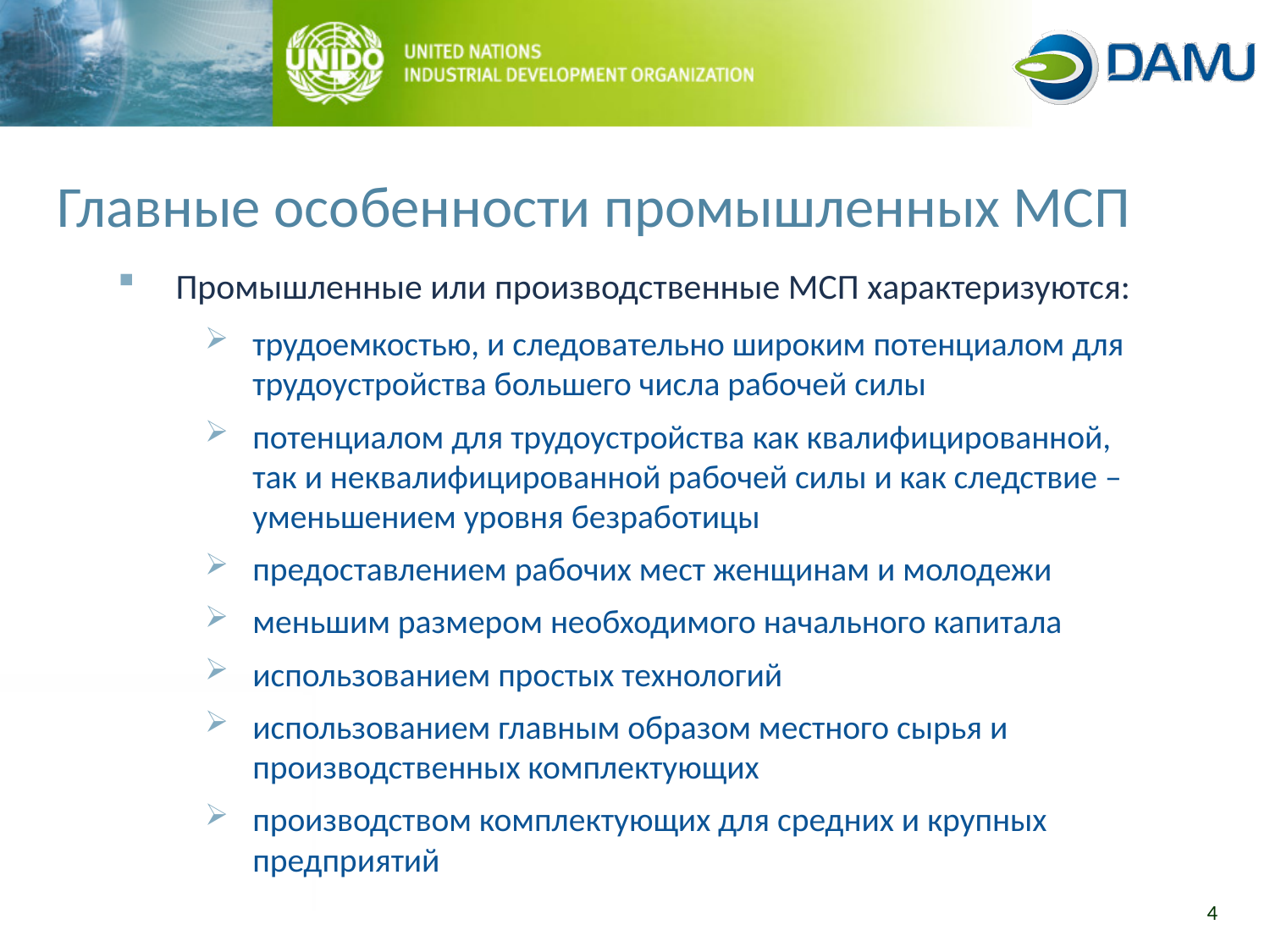

Главные особенности промышленных МСП

Промышленные или производственные МСП характеризуются:
трудоемкостью, и следовательно широким потенциалом для трудоустройства большего числа рабочей силы
потенциалом для трудоустройства как квалифицированной, так и неквалифицированной рабочей силы и как следствие – уменьшением уровня безработицы
предоставлением рабочих мест женщинам и молодежи
меньшим размером необходимого начального капитала
использованием простых технологий
использованием главным образом местного сырья и производственных комплектующих
производством комплектующих для средних и крупных предприятий